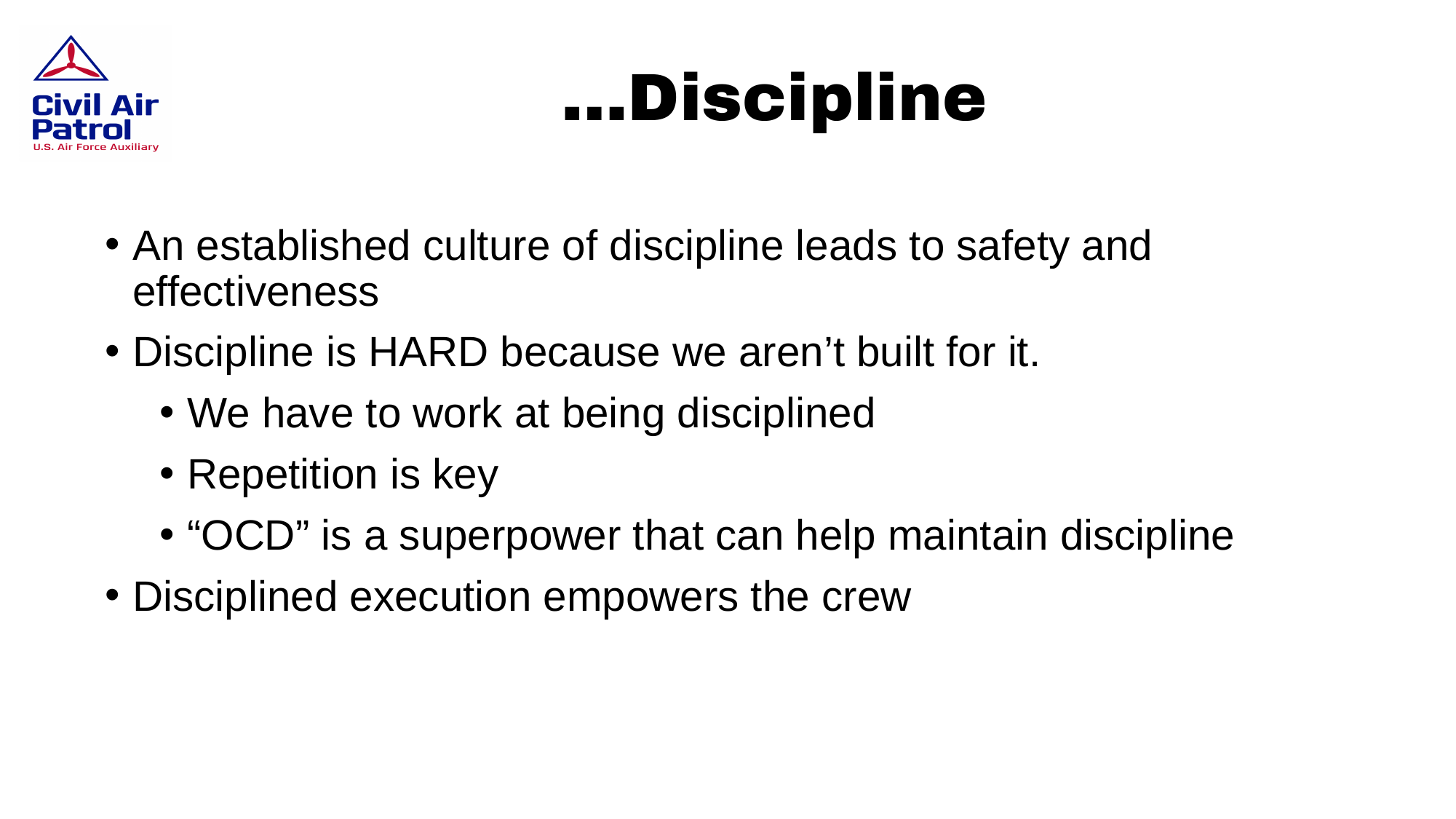

# …Discipline
An established culture of discipline leads to safety and effectiveness
Discipline is HARD because we aren’t built for it.
We have to work at being disciplined
Repetition is key
“OCD” is a superpower that can help maintain discipline
Disciplined execution empowers the crew
9